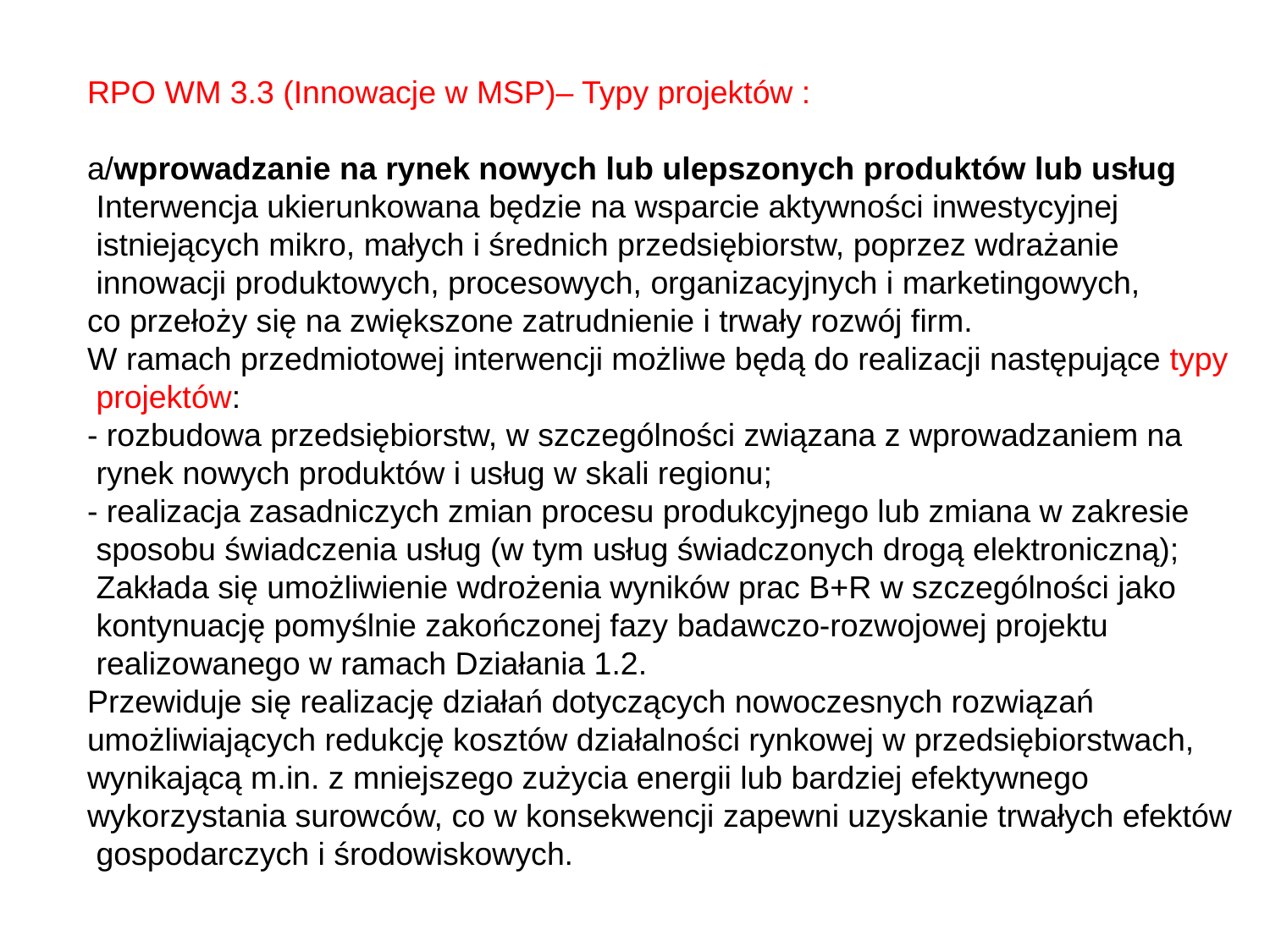

RPO WM 3.3 (Innowacje w MSP)– Typy projektów :

a/wprowadzanie na rynek nowych lub ulepszonych produktów lub usług
 Interwencja ukierunkowana będzie na wsparcie aktywności inwestycyjnej
 istniejących mikro, małych i średnich przedsiębiorstw, poprzez wdrażanie
 innowacji produktowych, procesowych, organizacyjnych i marketingowych,
co przełoży się na zwiększone zatrudnienie i trwały rozwój firm.
W ramach przedmiotowej interwencji możliwe będą do realizacji następujące typy
 projektów:
- rozbudowa przedsiębiorstw, w szczególności związana z wprowadzaniem na
 rynek nowych produktów i usług w skali regionu;
- realizacja zasadniczych zmian procesu produkcyjnego lub zmiana w zakresie
 sposobu świadczenia usług (w tym usług świadczonych drogą elektroniczną);
 Zakłada się umożliwienie wdrożenia wyników prac B+R w szczególności jako
 kontynuację pomyślnie zakończonej fazy badawczo-rozwojowej projektu
 realizowanego w ramach Działania 1.2.
Przewiduje się realizację działań dotyczących nowoczesnych rozwiązań
umożliwiających redukcję kosztów działalności rynkowej w przedsiębiorstwach,
wynikającą m.in. z mniejszego zużycia energii lub bardziej efektywnego
wykorzystania surowców, co w konsekwencji zapewni uzyskanie trwałych efektów
 gospodarczych i środowiskowych.